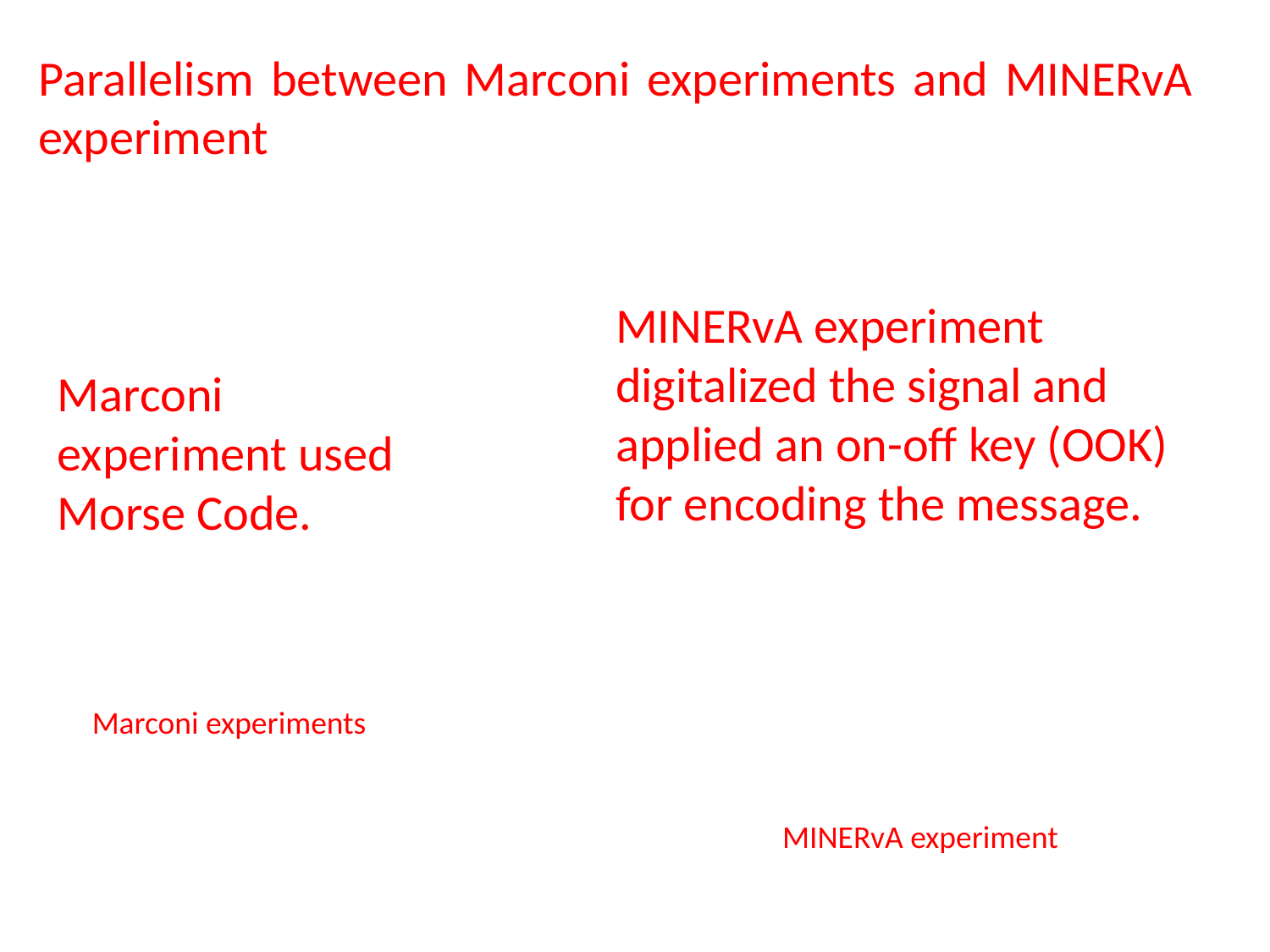

# Parallelism between Marconi experiments and MINERvA experiment
MINERvA experiment digitalized the signal and applied an on-off key (OOK) for encoding the message.
Marconi experiment used Morse Code.
Marconi experiments
MINERvA experiment